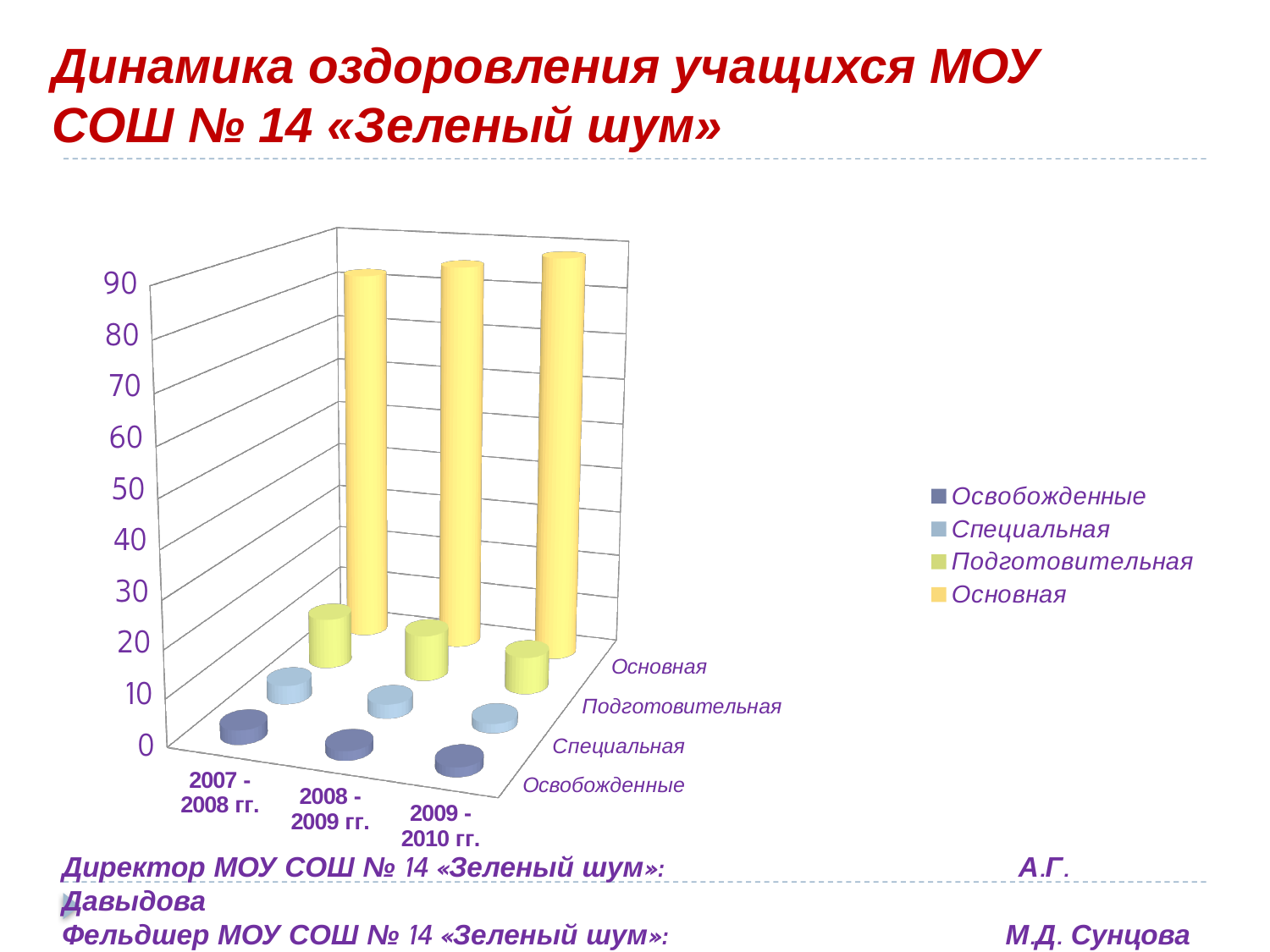

# Динамика оздоровления учащихся МОУ СОШ № 14 «Зеленый шум»

[unsupported chart]

Директор МОУ СОШ № 14 «Зеленый шум»:                                          А.Г. Давыдова
Фельдшер МОУ СОШ № 14 «Зеленый шум»:                                        М.Д. Сунцова